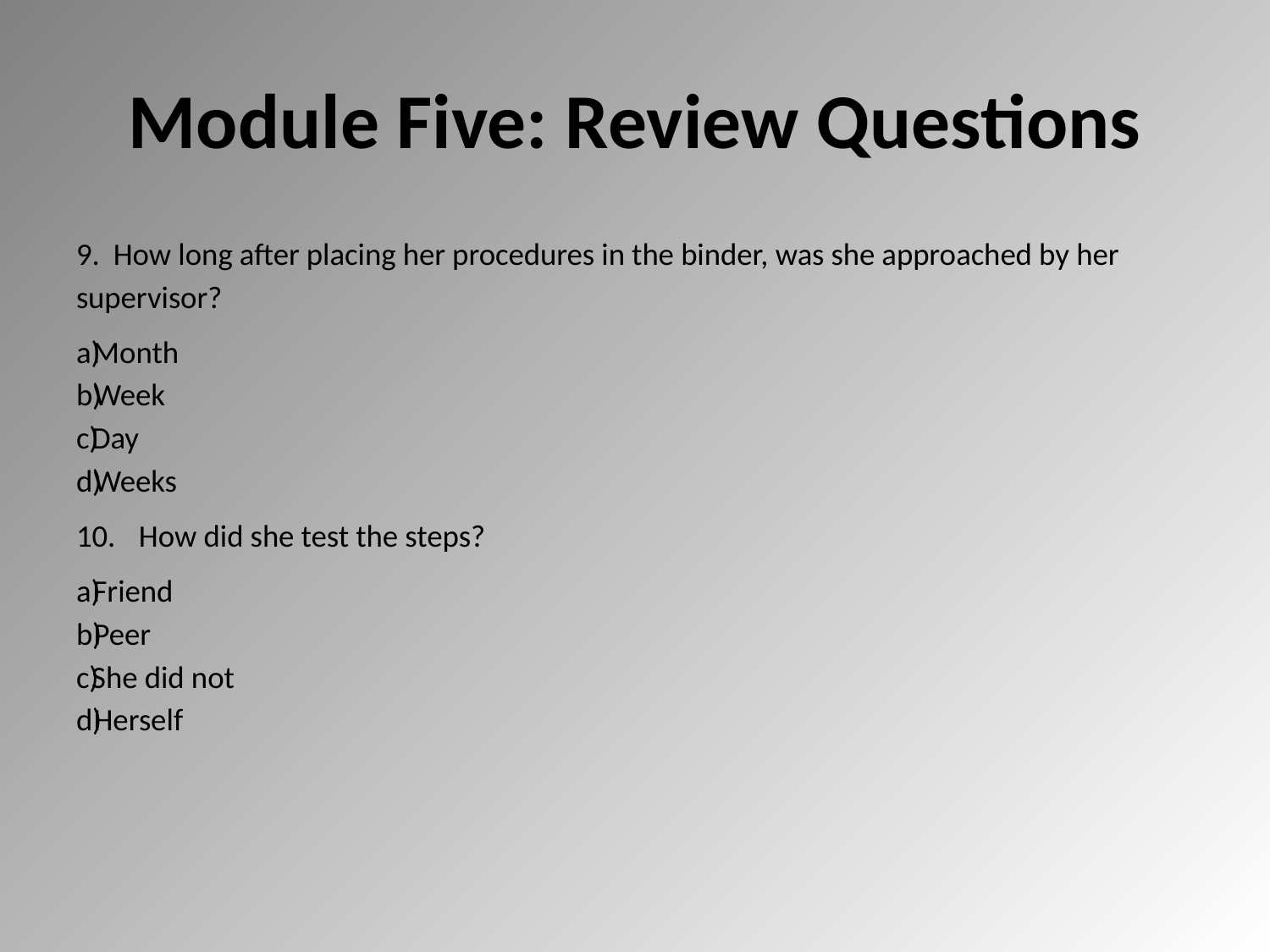

# Module Five: Review Questions
   How long after placing her procedures in the binder, was she approached by her supervisor?
Month
Week
Day
Weeks
How did she test the steps?
Friend
Peer
She did not
Herself